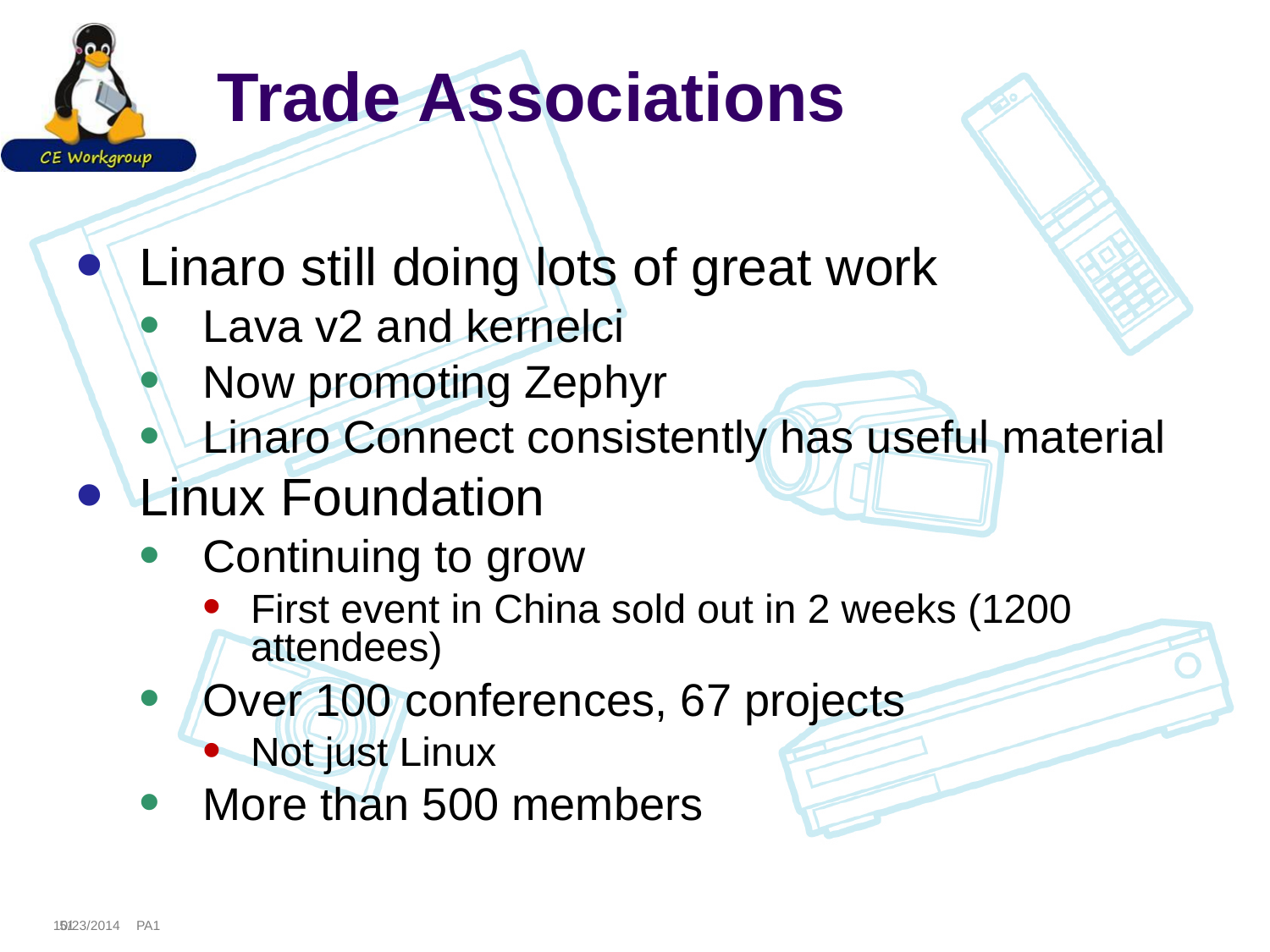

# Trade Associations
Linaro still doing lots of great work
Lava v2 and kernelci
Now promoting Zephyr
Linaro Connect consistently has useful material
Linux Foundation
Continuing to grow
First event in China sold out in 2 weeks (1200 attendees)
Over 100 conferences, 67 projects
Not just Linux
More than 500 members